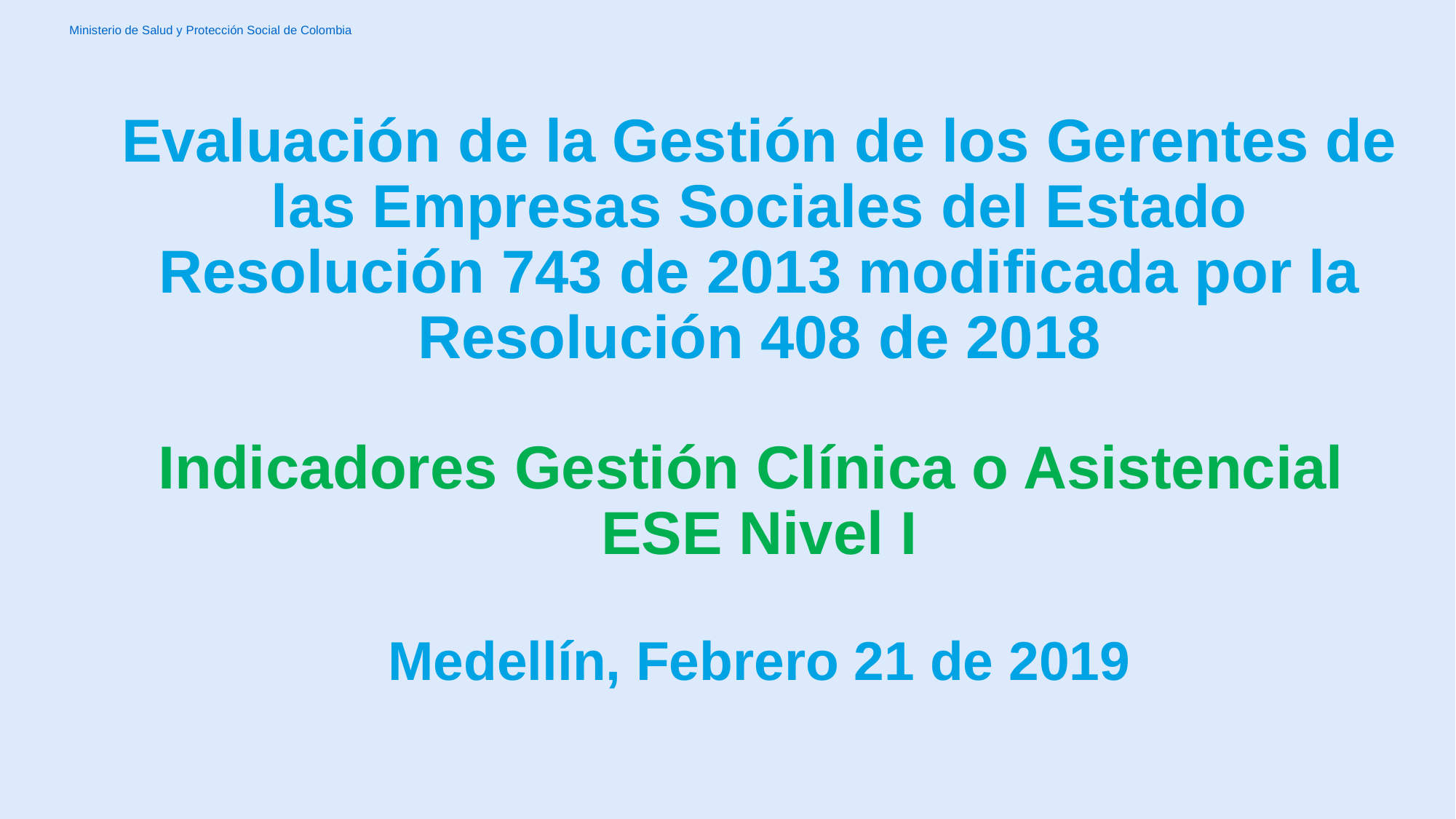

# Evaluación de la Gestión de los Gerentes de las Empresas Sociales del Estado Resolución 743 de 2013 modificada por la Resolución 408 de 2018 Indicadores Gestión Clínica o Asistencial ESE Nivel I Medellín, Febrero 21 de 2019